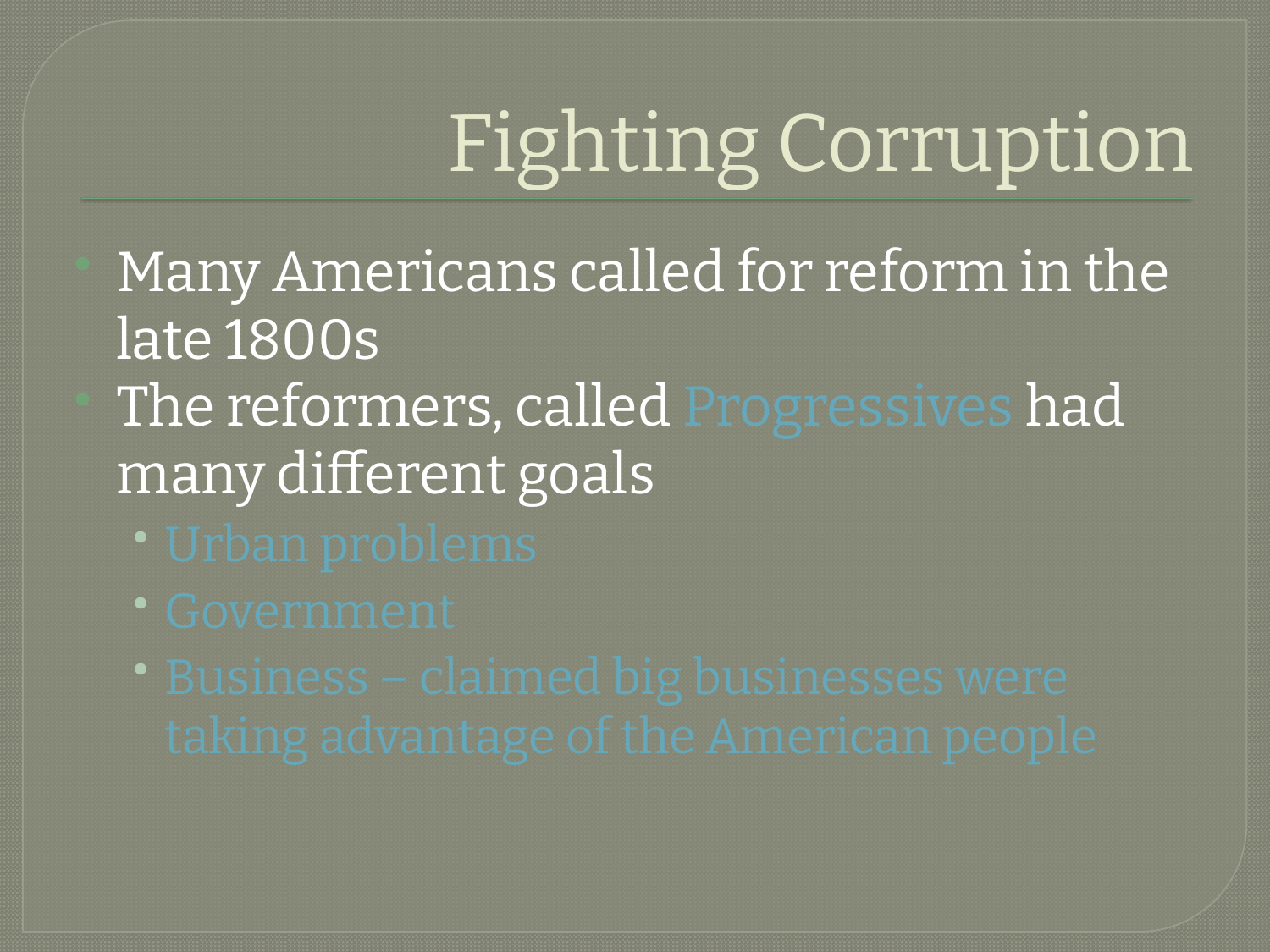

# Fighting Corruption
Many Americans called for reform in the late 1800s
The reformers, called Progressives had many different goals
Urban problems
Government
Business – claimed big businesses were taking advantage of the American people